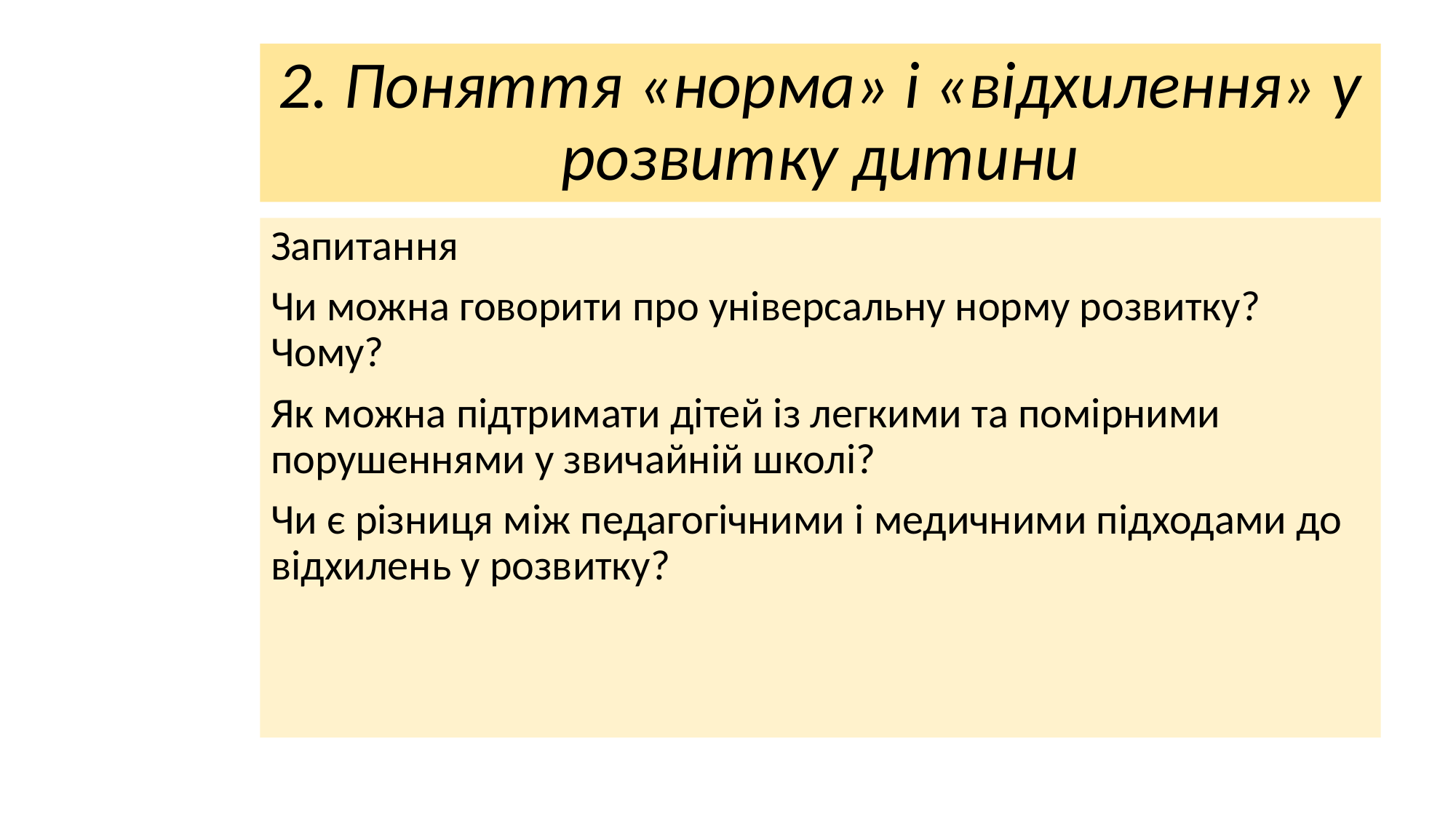

# 2. Поняття «норма» і «відхилення» у розвитку дитини
Запитання
Чи можна говорити про універсальну норму розвитку? Чому?
Як можна підтримати дітей із легкими та помірними порушеннями у звичайній школі?
Чи є різниця між педагогічними і медичними підходами до відхилень у розвитку?